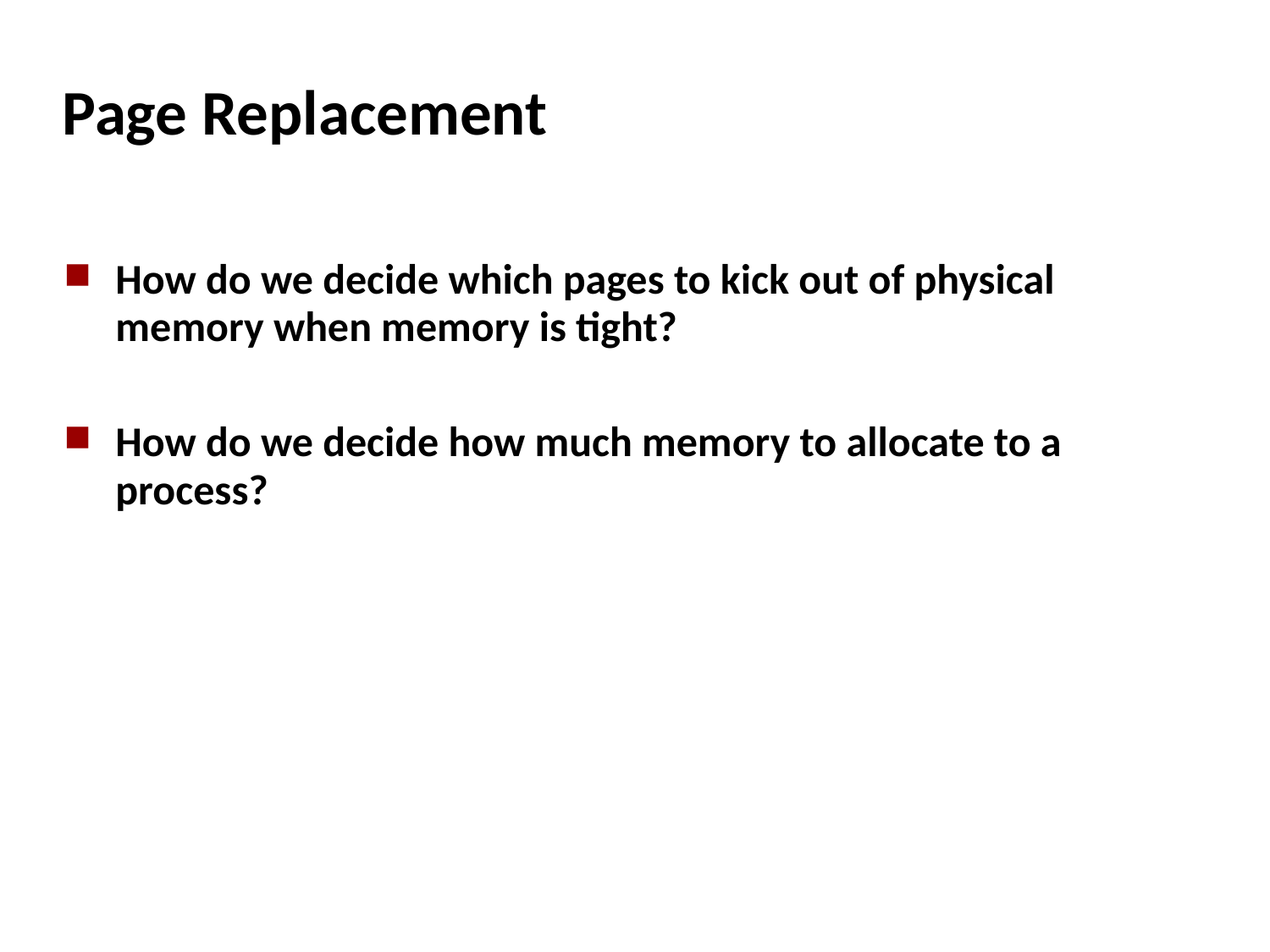

# Page Replacement

How do we decide which pages to kick out of physical memory when memory is tight?

How do we decide how much memory to allocate to a process?